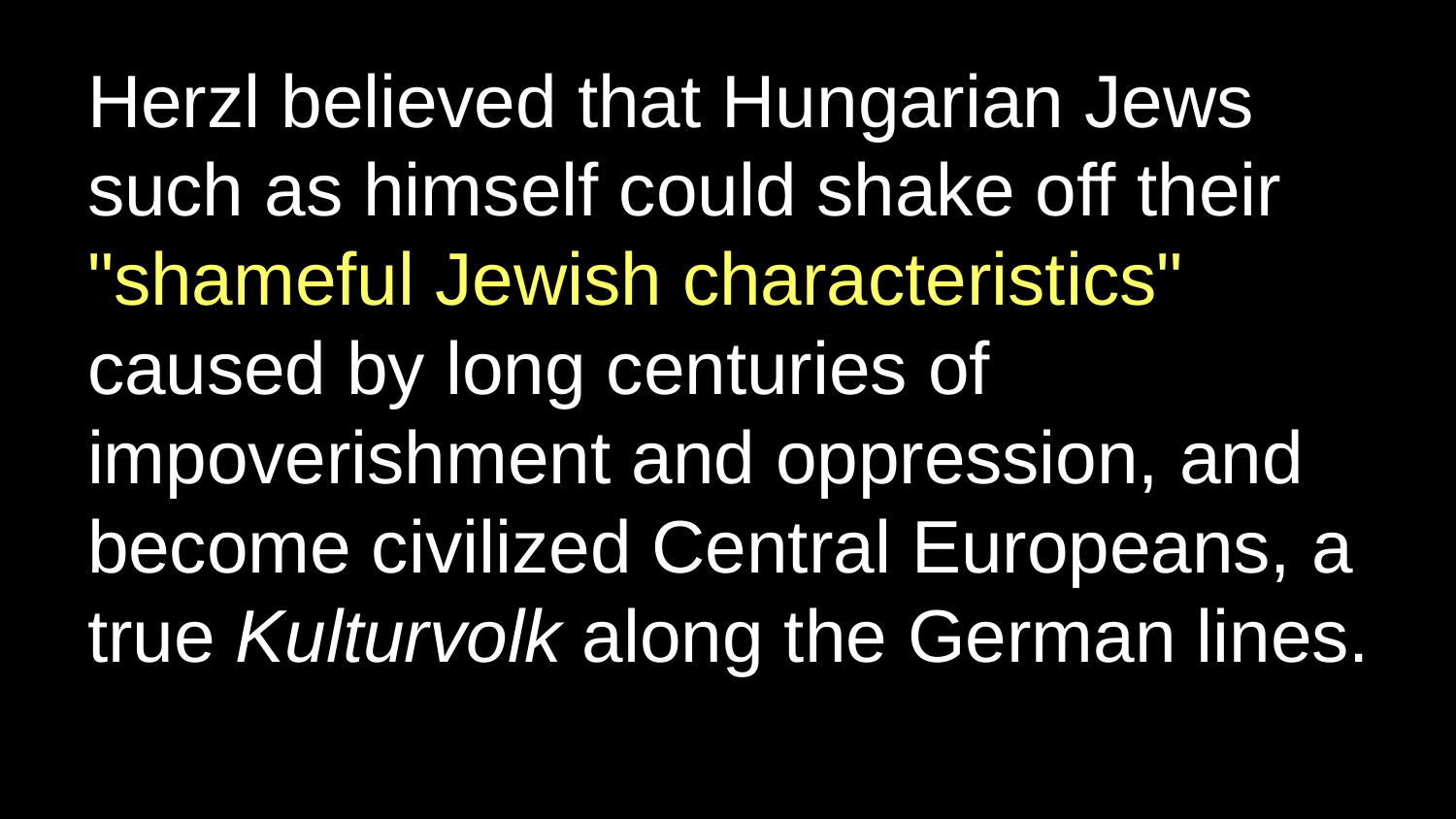

Herzl believed that Hungarian Jews such as himself could shake off their "shameful Jewish characteristics" caused by long centuries of impoverishment and oppression, and become civilized Central Europeans, a true Kulturvolk along the German lines.